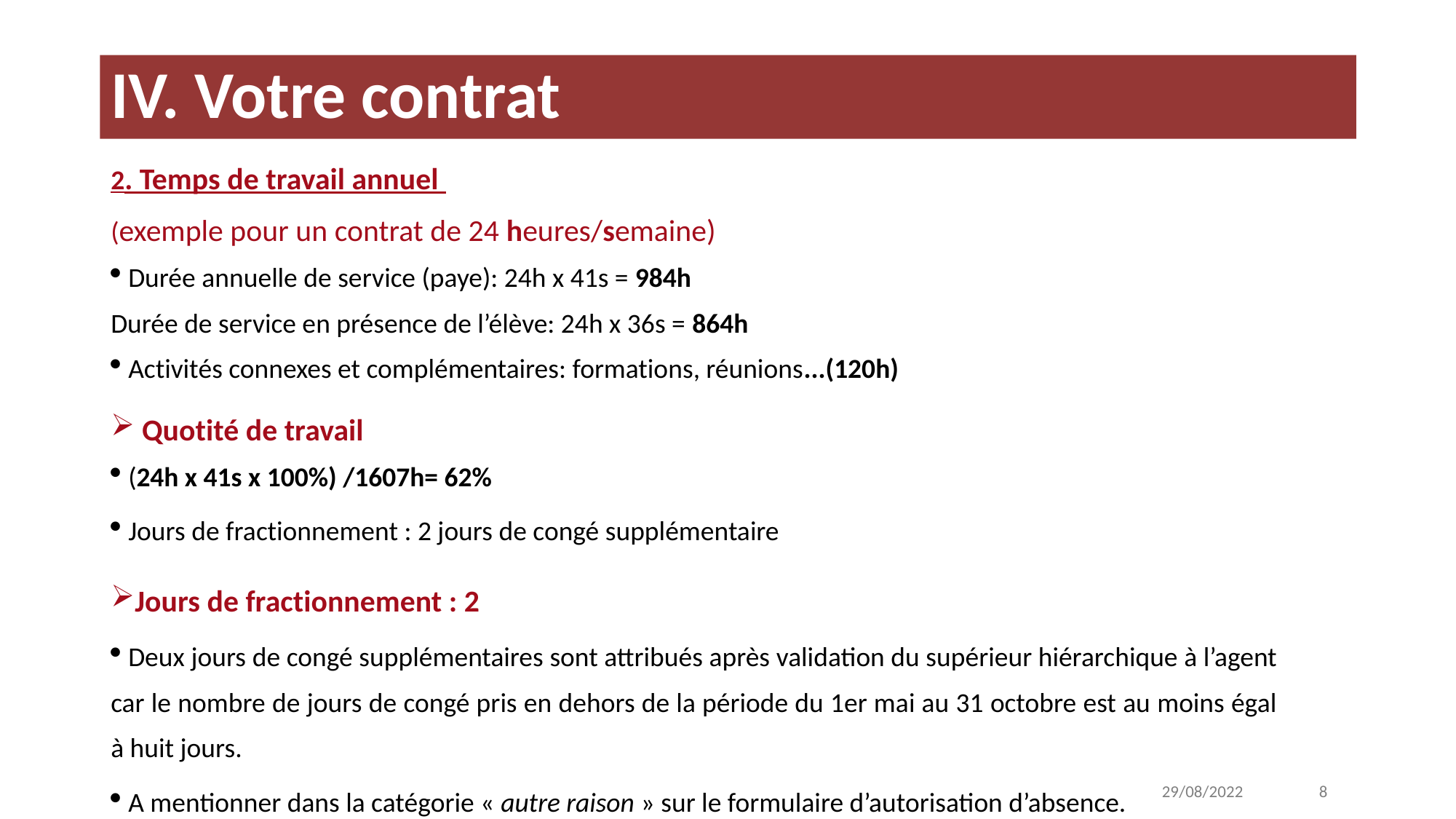

IV. Votre contrat
2. Temps de travail annuel
(exemple pour un contrat de 24 heures/semaine)
 Durée annuelle de service (paye): 24h x 41s = 984h
Durée de service en présence de l’élève: 24h x 36s = 864h
 Activités connexes et complémentaires: formations, réunions...(120h)
 Quotité de travail
 (24h x 41s x 100%) /1607h= 62%
 Jours de fractionnement : 2 jours de congé supplémentaire
Jours de fractionnement : 2
 Deux jours de congé supplémentaires sont attribués après validation du supérieur hiérarchique à l’agent car le nombre de jours de congé pris en dehors de la période du 1er mai au 31 octobre est au moins égal à huit jours.
 A mentionner dans la catégorie « autre raison » sur le formulaire d’autorisation d’absence.
29/08/2022                    8